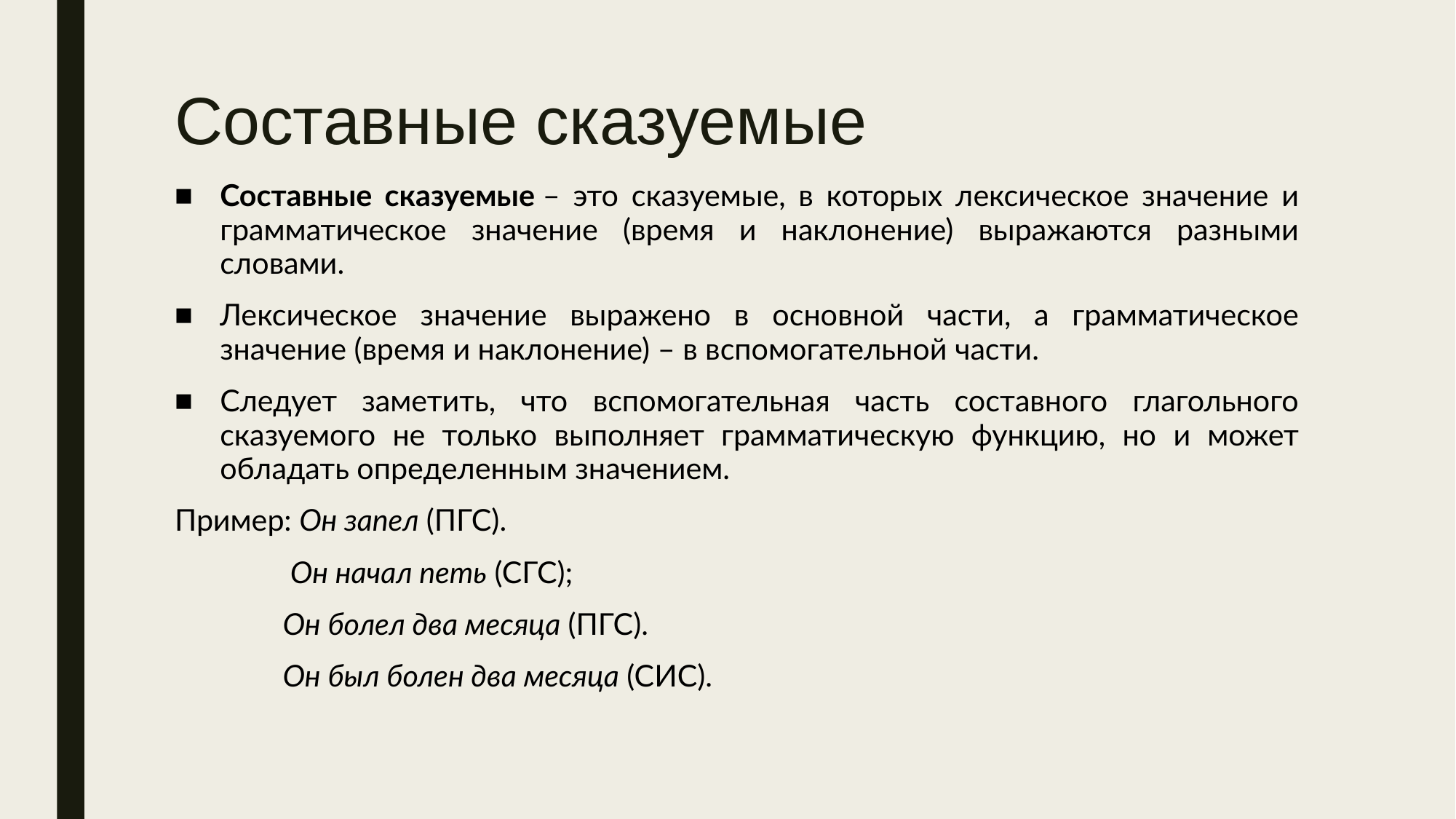

# Составные сказуемые
Составные сказуемые – это сказуемые, в которых лексическое значение и грамматическое значение (время и наклонение) выражаются разными словами.
Лексическое значение выражено в основной части, а грамматическое значение (время и наклонение) – в вспомогательной части.
Следует заметить, что вспомогательная часть составного глагольного сказуемого не только выполняет грамматическую функцию, но и может обладать определенным значением.
Пример: Он запел (ПГС).
	 Он начал петь (СГС);
	Он болел два месяца (ПГС).
	Он был болен два месяца (СИС).